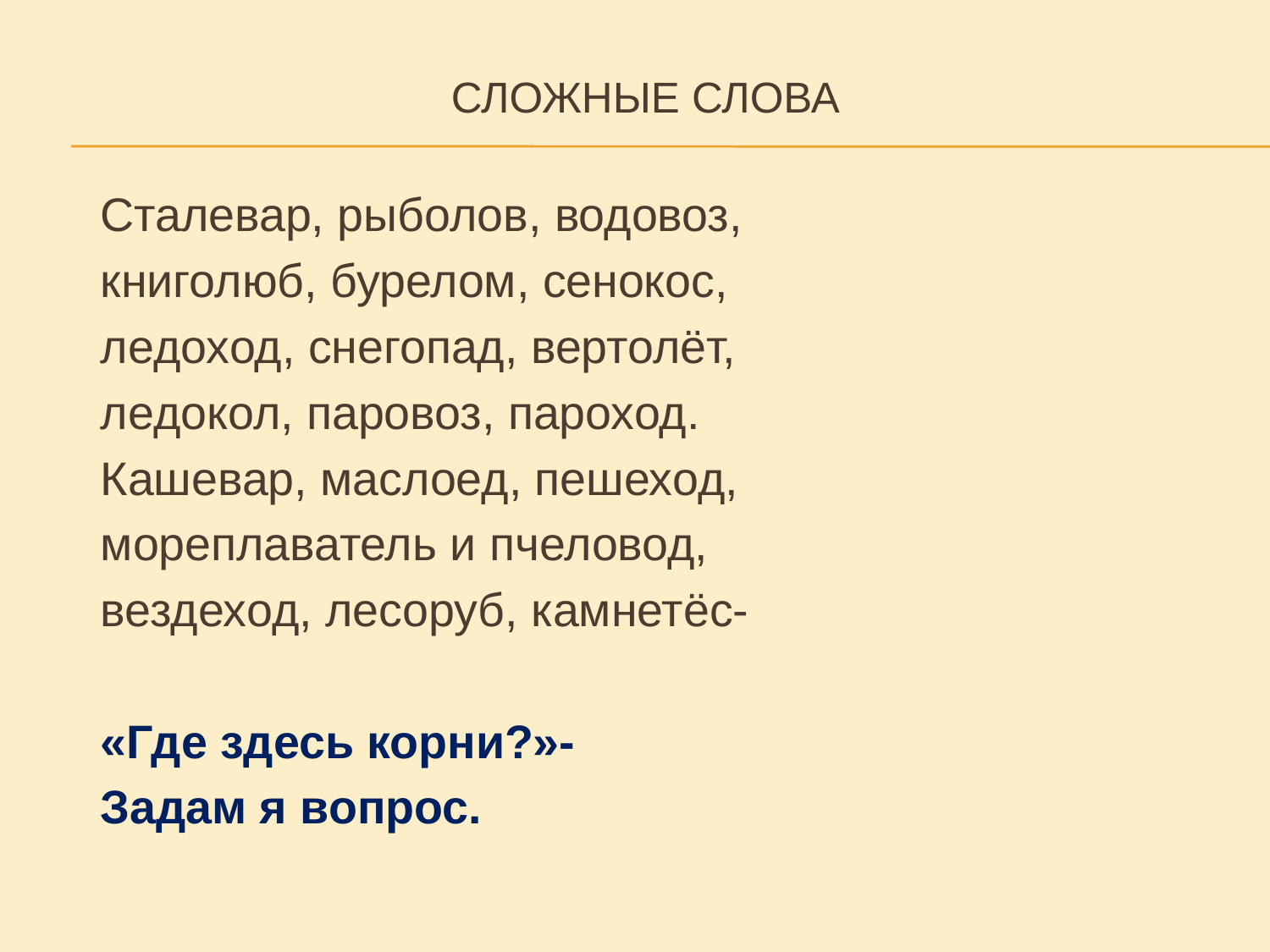

# Сложные слова
		Сталевар, рыболов, водовоз,
		книголюб, бурелом, сенокос,
		ледоход, снегопад, вертолёт,
		ледокол, паровоз, пароход.
		Кашевар, маслоед, пешеход,
		мореплаватель и пчеловод,
		вездеход, лесоруб, камнетёс-

		«Где здесь корни?»-
		Задам я вопрос.